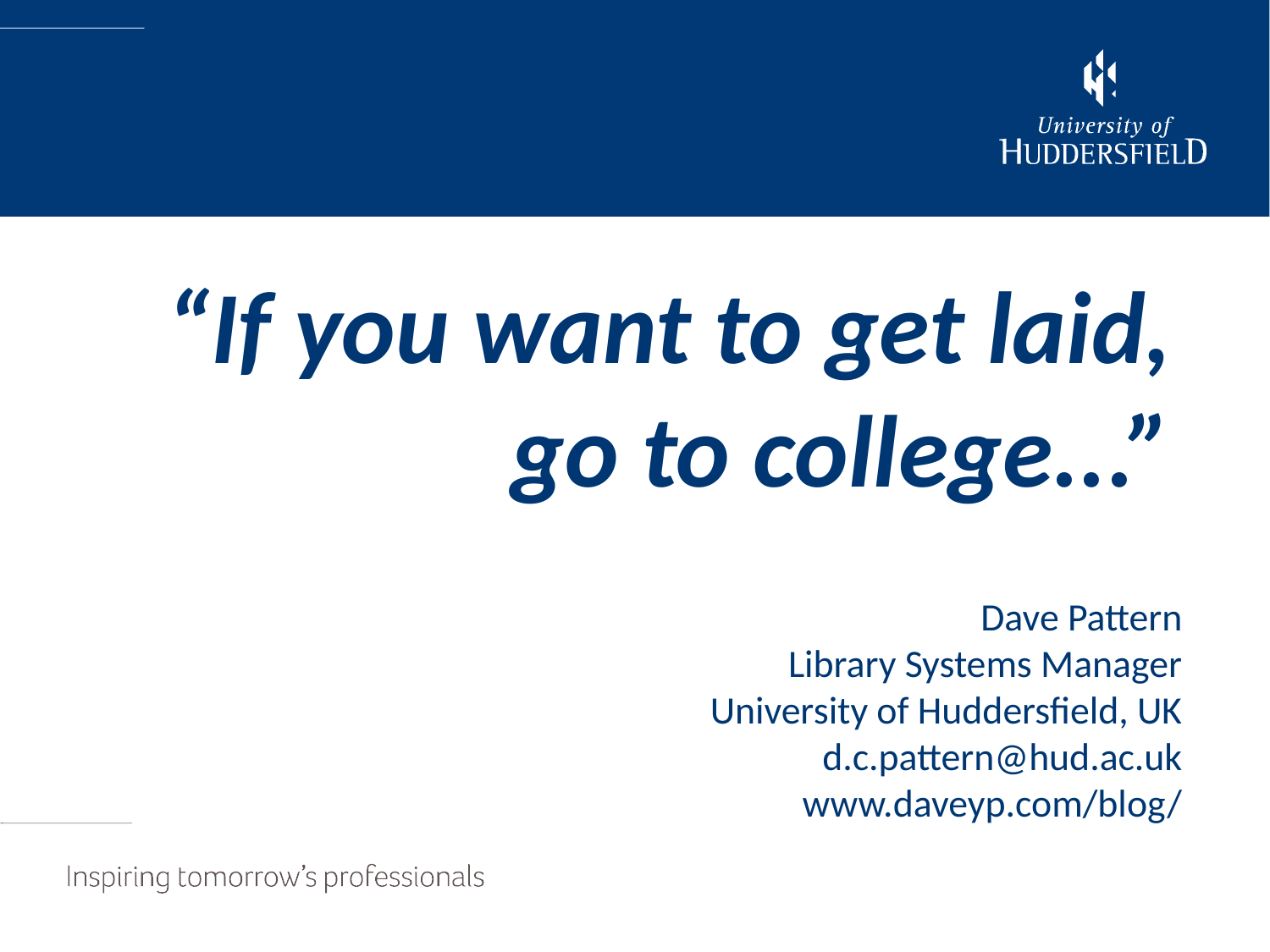

# “If you want to get laid, go to college...”
Dave Pattern
Library Systems Manager
University of Huddersfield, UK
d.c.pattern@hud.ac.uk
www.daveyp.com/blog/